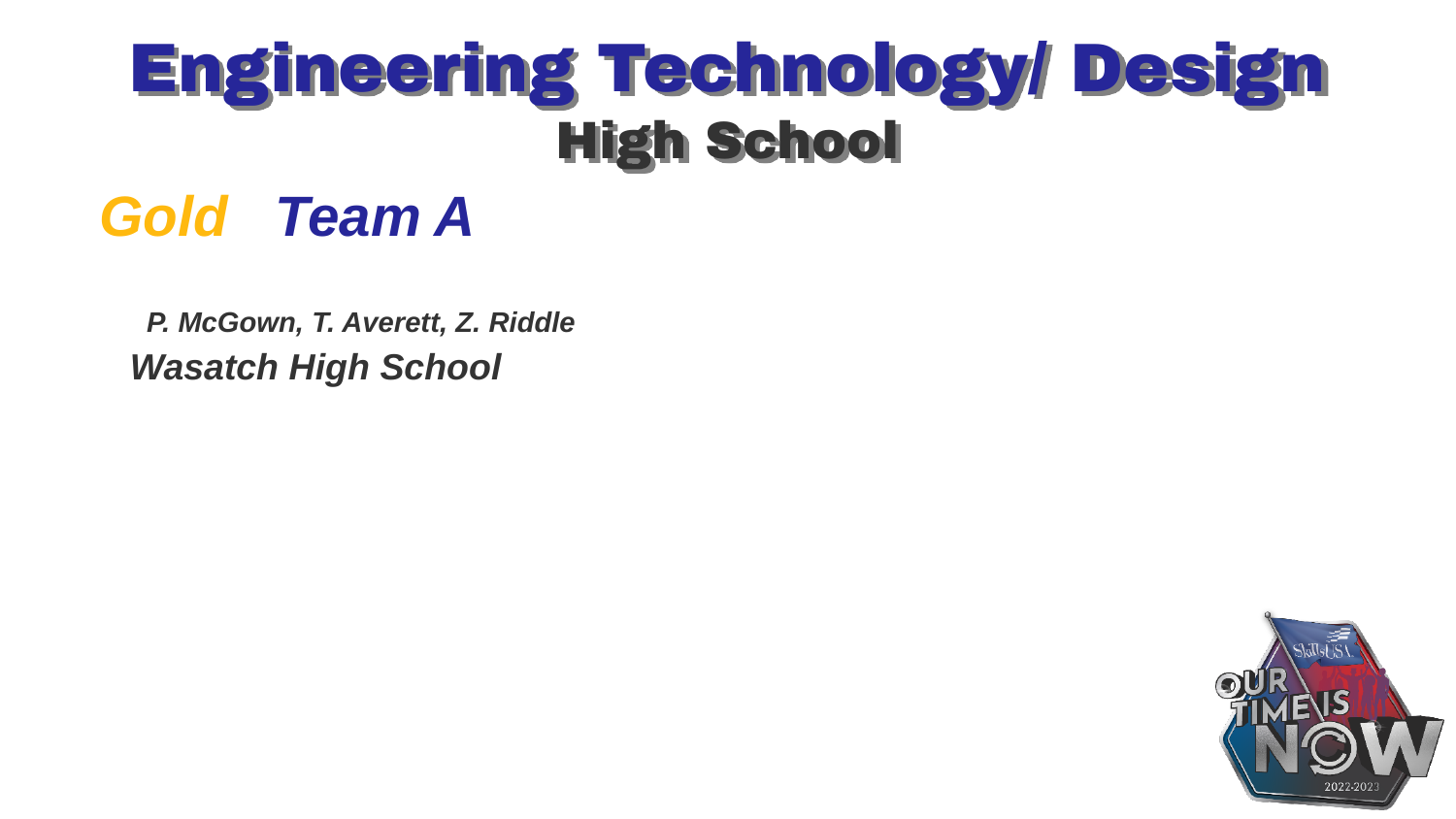

# Engineering Technology/ Design High School
Gold   Team A
   P. McGown, T. Averett, Z. Riddle
   Wasatch High School